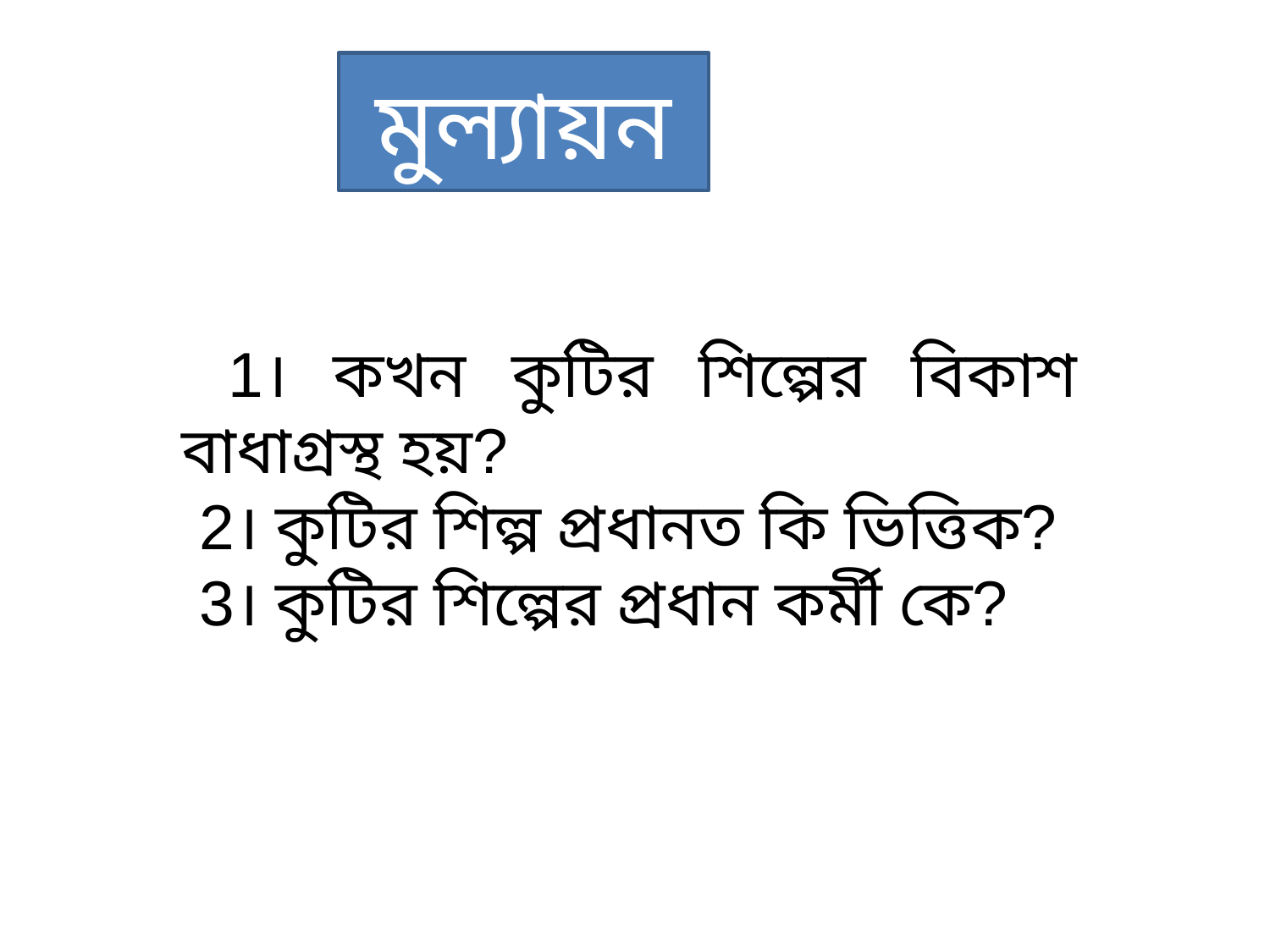

মুল্যায়ন
 1। কখন কুটির শিল্পের বিকাশ বাধাগ্রস্থ হয়?
 2। কুটির শিল্প প্রধানত কি ভিত্তিক?
 3। কুটির শিল্পের প্রধান কর্মী কে?